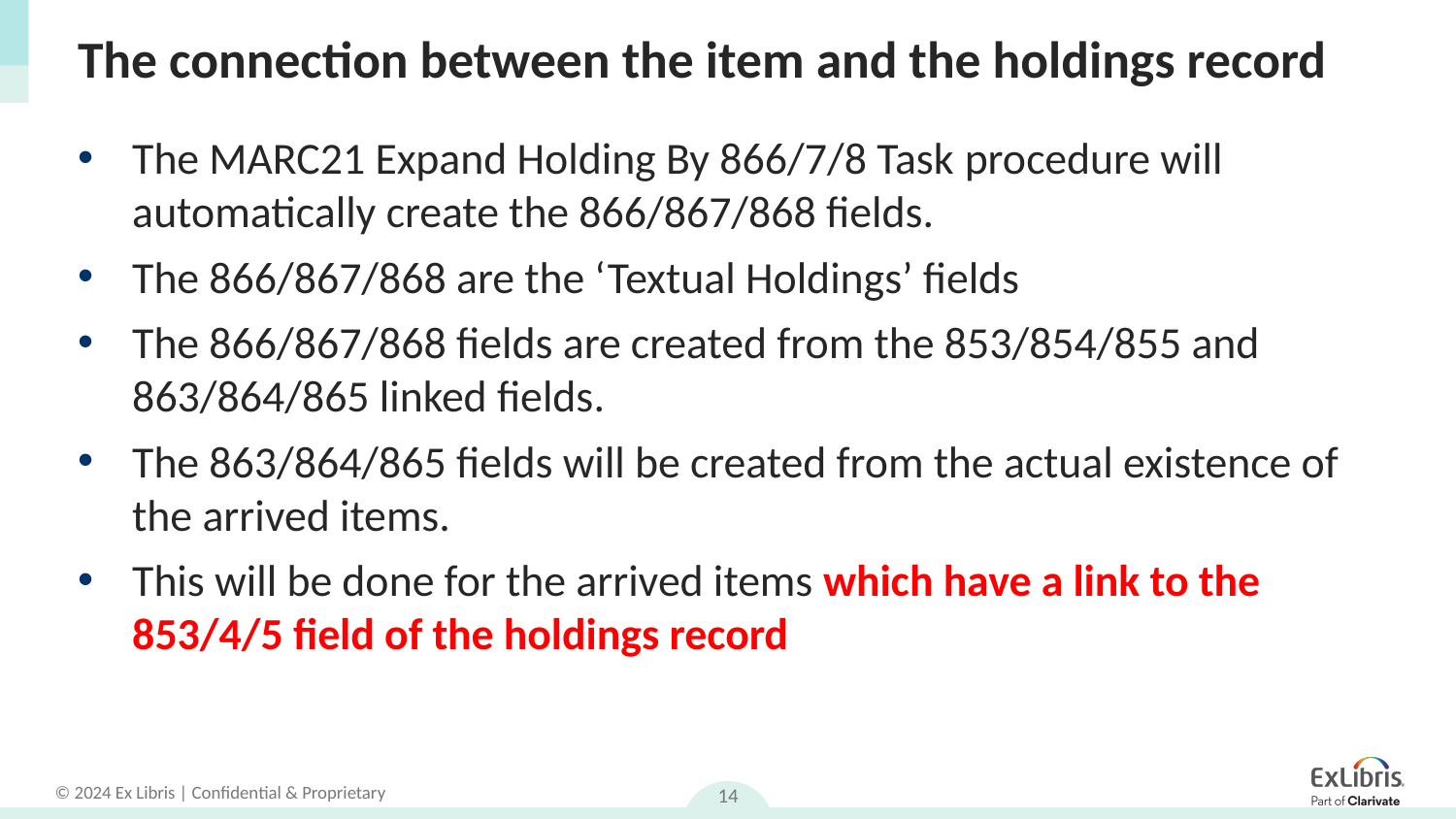

# The connection between the item and the holdings record
The MARC21 Expand Holding By 866/7/8 Task procedure will automatically create the 866/867/868 fields.
The 866/867/868 are the ‘Textual Holdings’ fields
The 866/867/868 fields are created from the 853/854/855 and 863/864/865 linked fields.
The 863/864/865 fields will be created from the actual existence of the arrived items.
This will be done for the arrived items which have a link to the 853/4/5 field of the holdings record
14